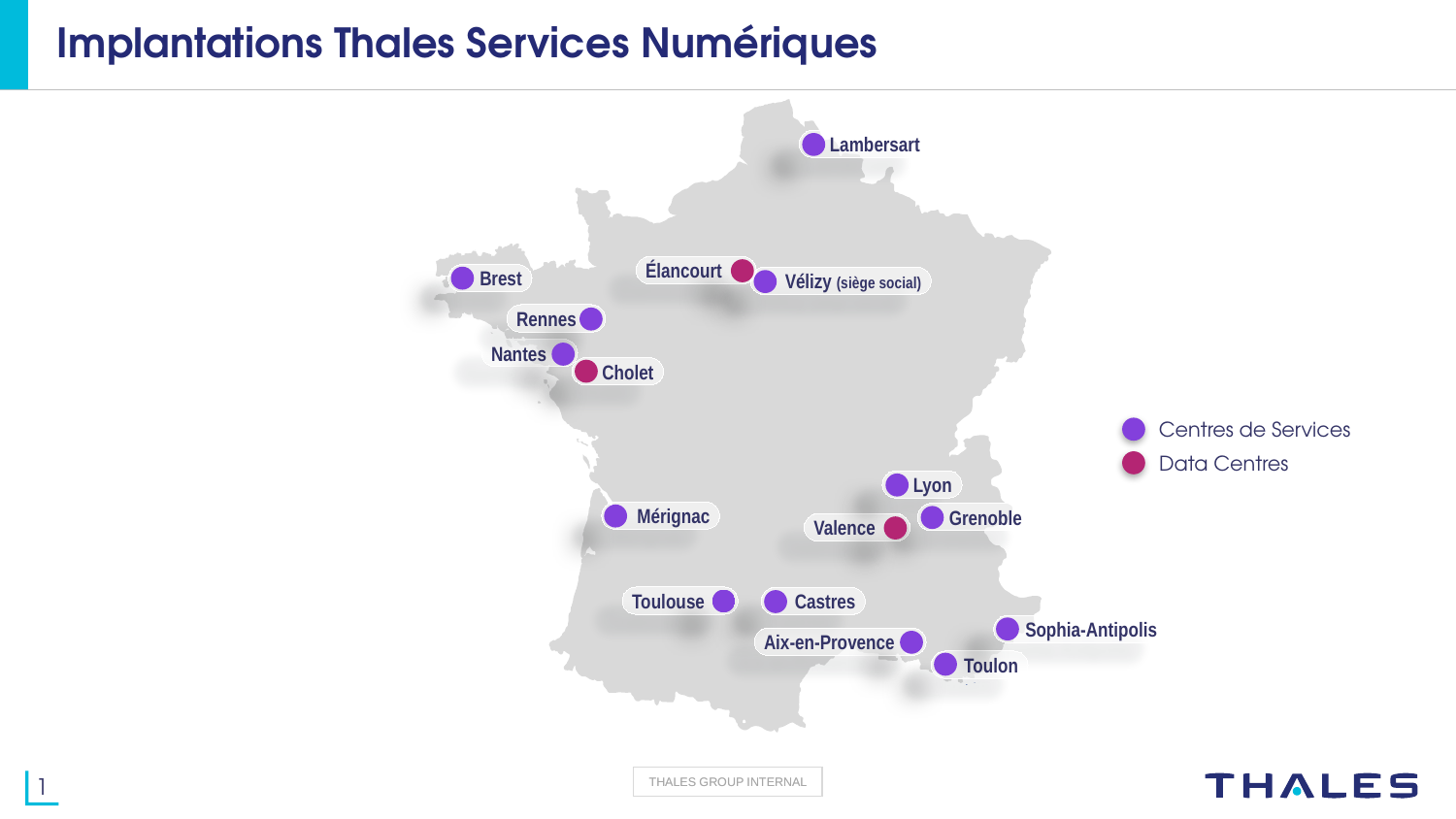

# Implantations Thales Services Numériques

Lambersart

Élancourt

Brest

Vélizy (siège social)

Rennes

Nantes

Cholet

Centres de Services

Data Centres

Lyon

Mérignac
Grenoble

Valence

Toulouse
Castres

Sophia-Antipolis

Aix-en-Provence

Toulon